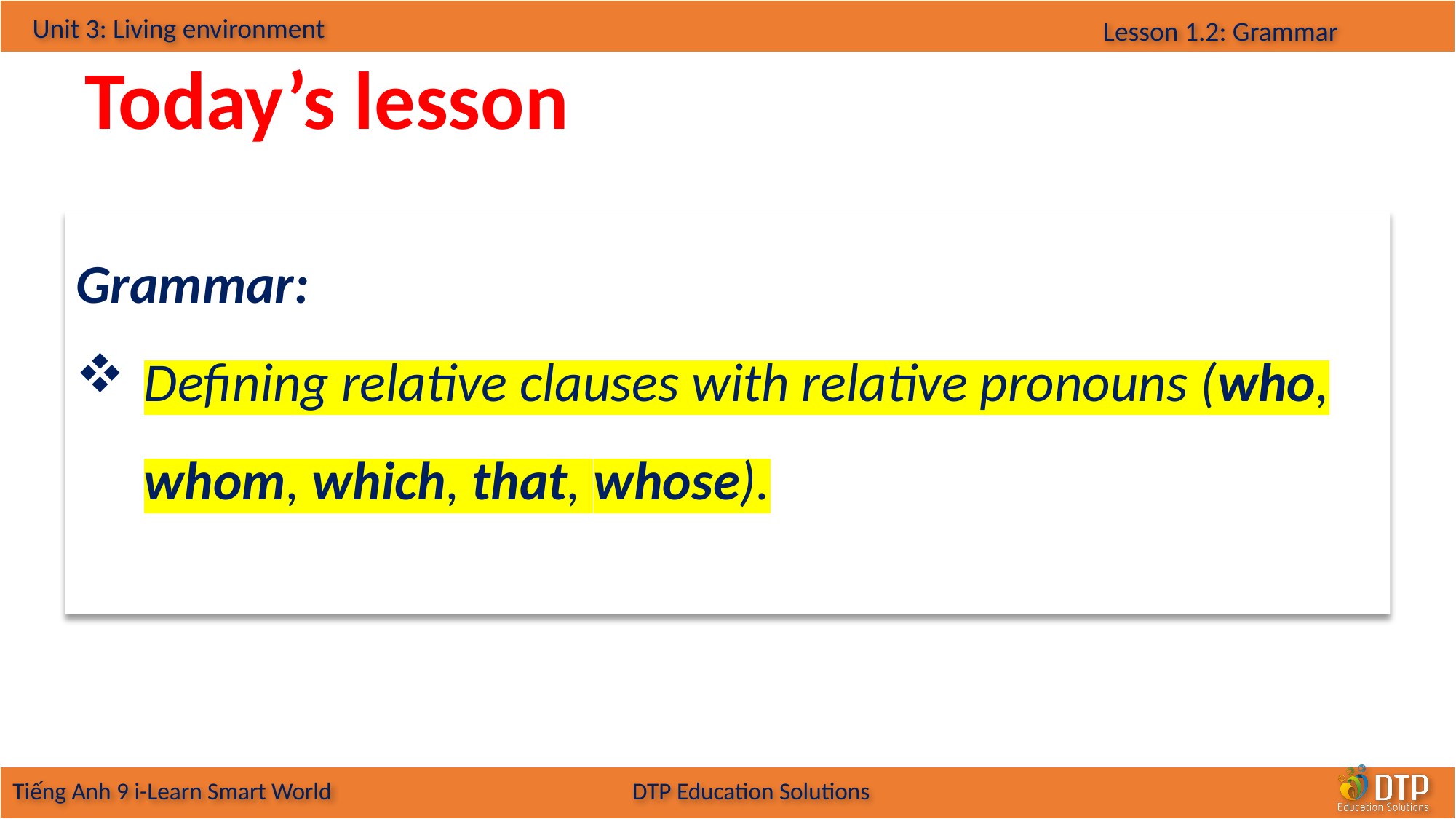

Today’s lesson
Grammar:
Defining relative clauses with relative pronouns (who, whom, which, that, whose).